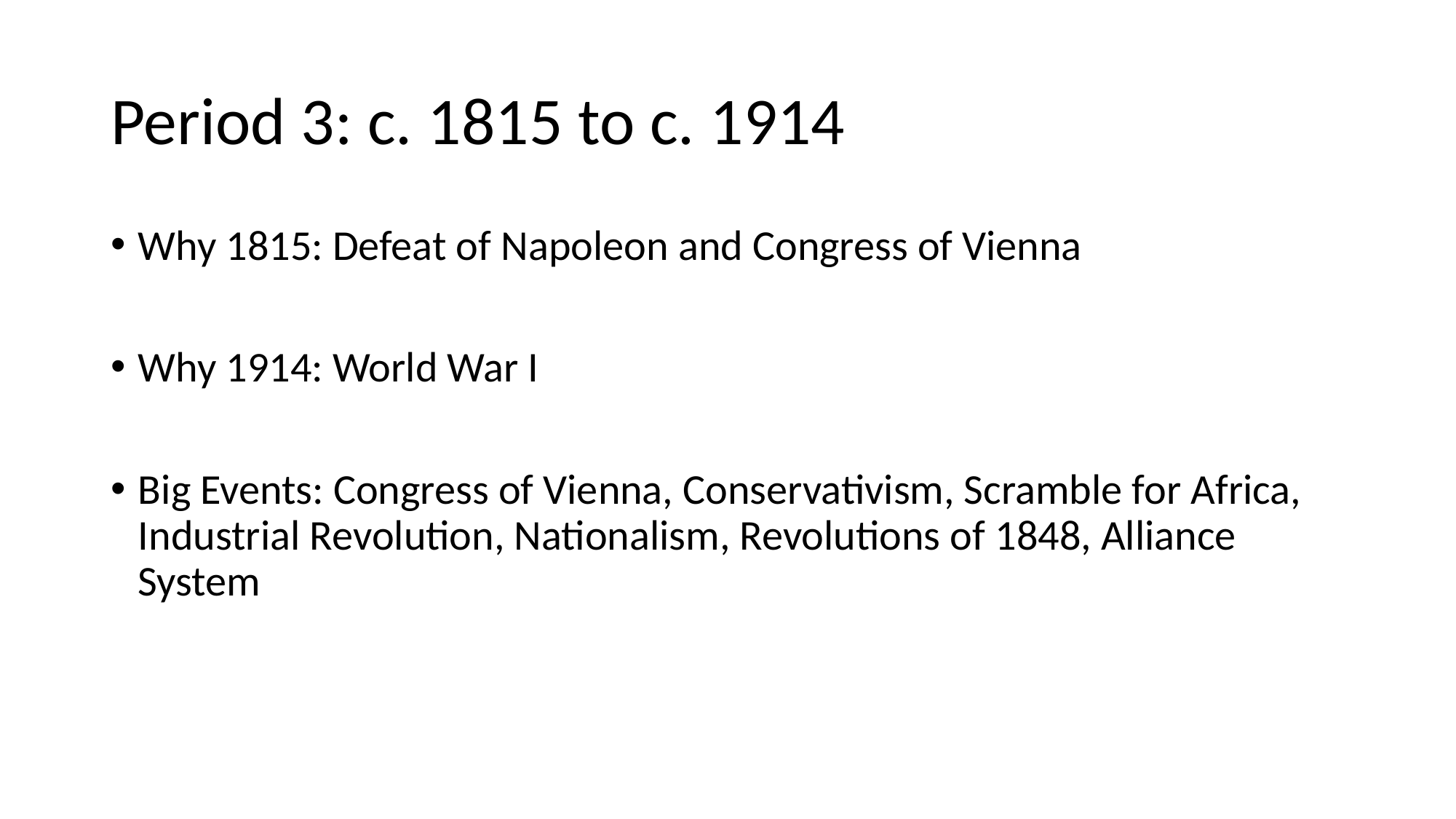

# Period 3: c. 1815 to c. 1914
Why 1815: Defeat of Napoleon and Congress of Vienna

Why 1914: World War I

Big Events: Congress of Vienna, Conservativism, Scramble for Africa, Industrial Revolution, Nationalism, Revolutions of 1848, Alliance System